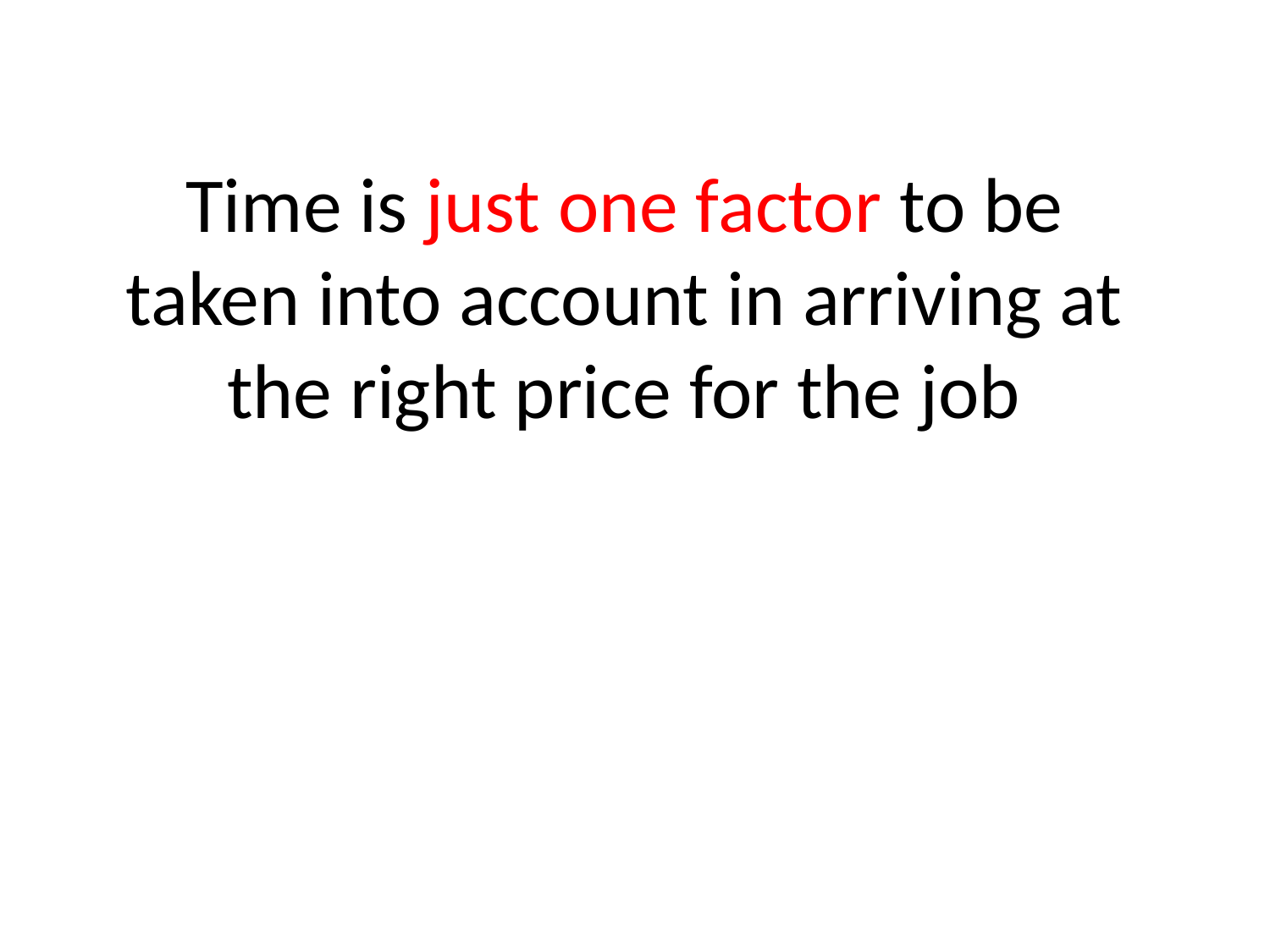

# Time is just one factor to be taken into account in arriving at the right price for the job